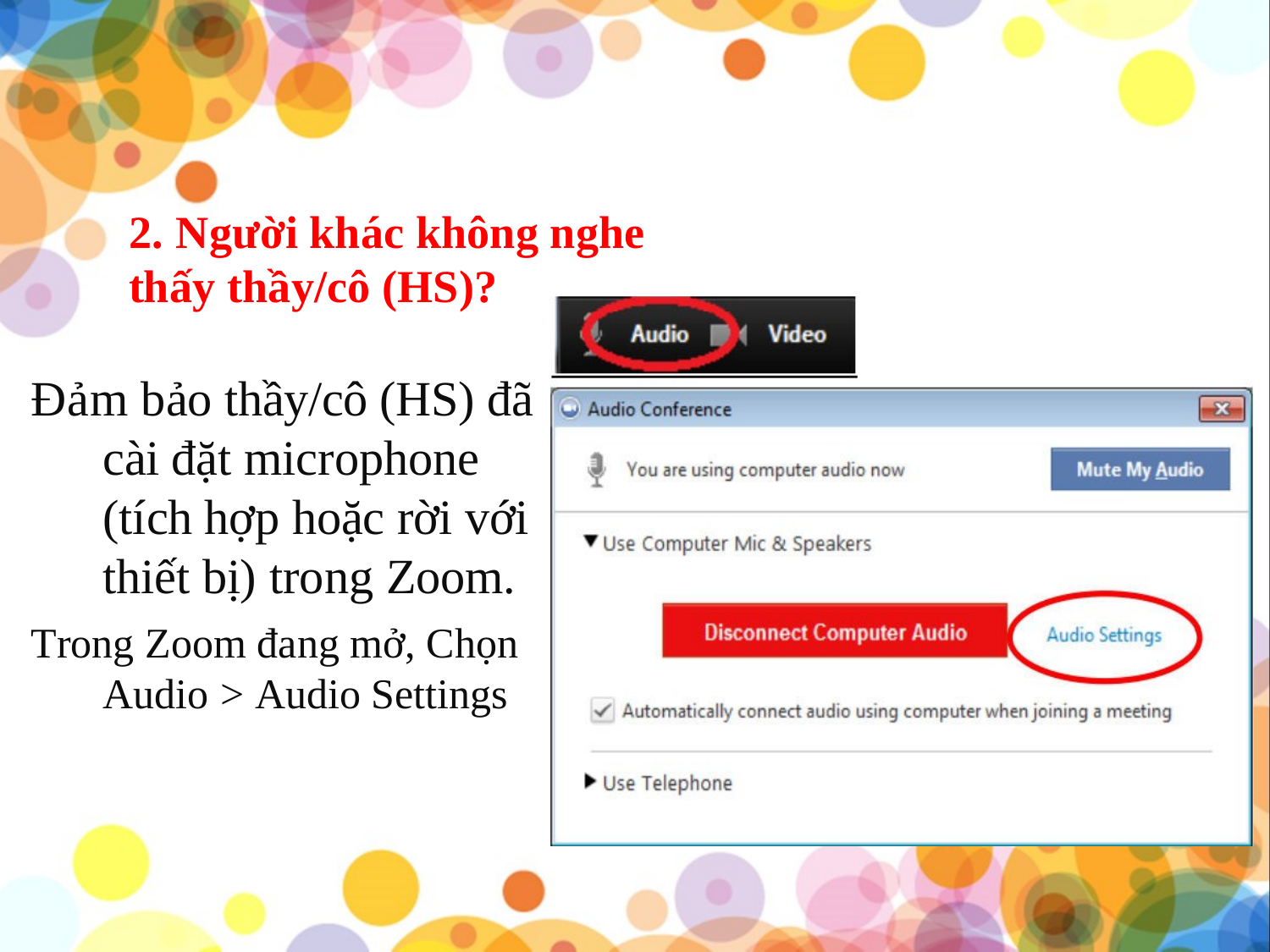

2. Người khác không nghe thấy thầy/cô (HS)?

Đảm bảo thầy/cô (HS) đã cài đặt microphone (tích hợp hoặc rời với thiết bị) trong Zoom.
Trong Zoom đang mở, Chọn Audio > Audio Settings